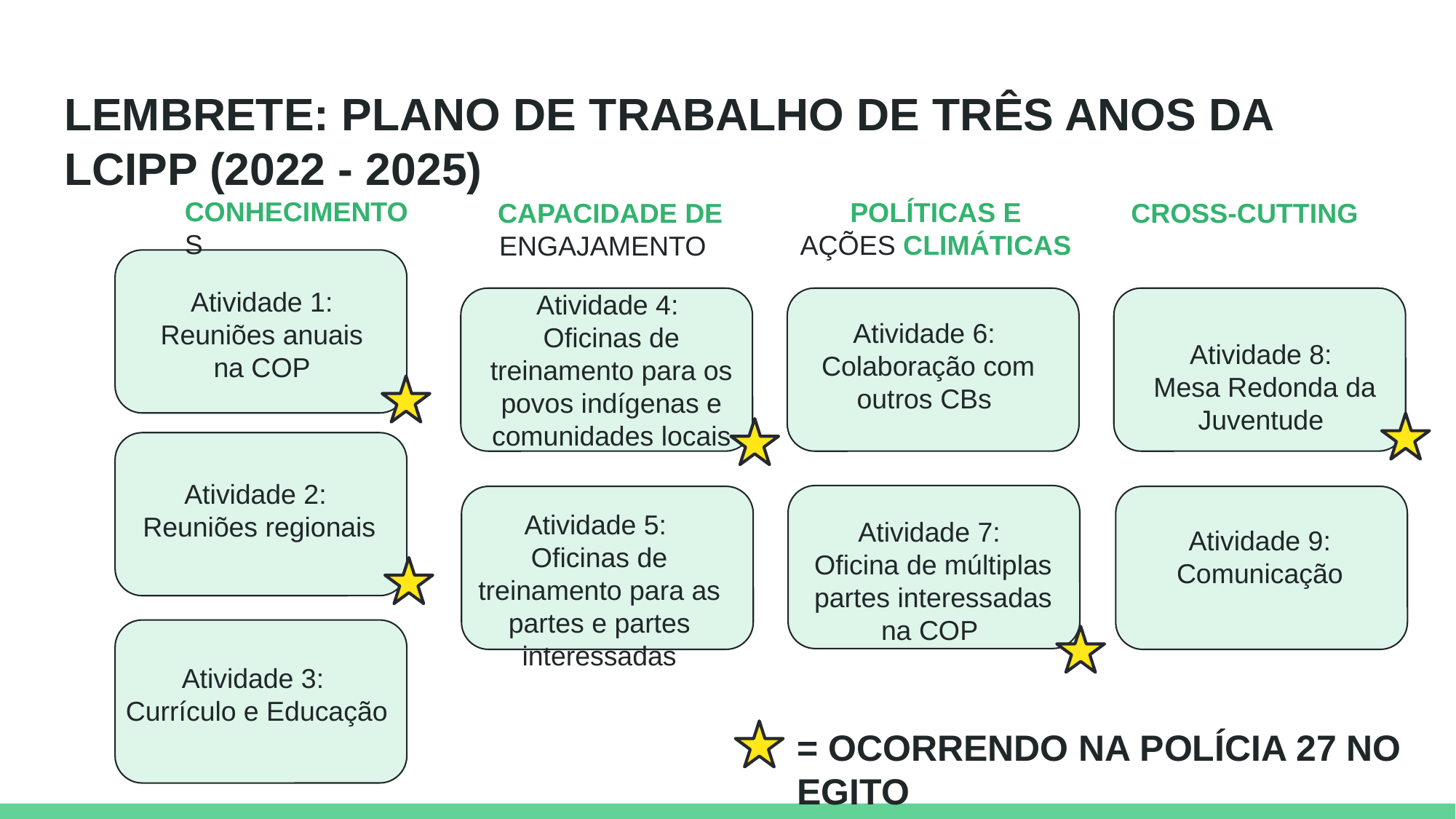

# LEMBRETE: PLANO DE TRABALHO DE TRÊS ANOS DA LCIPP (2022 - 2025)
CONHECIMENTOS
POLÍTICAS E AÇÕES CLIMÁTICAS
CAPACIDADE DE ENGAJAMENTO
CROSS-CUTTING

Atividade 1:
Reuniões anuais
na COP
Atividade 4:
Oficinas de treinamento para os povos indígenas e comunidades locais

Atividade 6:
Colaboração com outros CBs
Atividade 8:
Mesa Redonda da Juventude

Atividade 2:
Reuniões regionais

Atividade 5:
Oficinas de treinamento para as partes e partes interessadas
Atividade 7:
Oficina de múltiplas partes interessadas na COP
Atividade 9: Comunicação

Atividade 3:
Currículo e Educação
= OCORRENDO NA POLÍCIA 27 NO EGITO